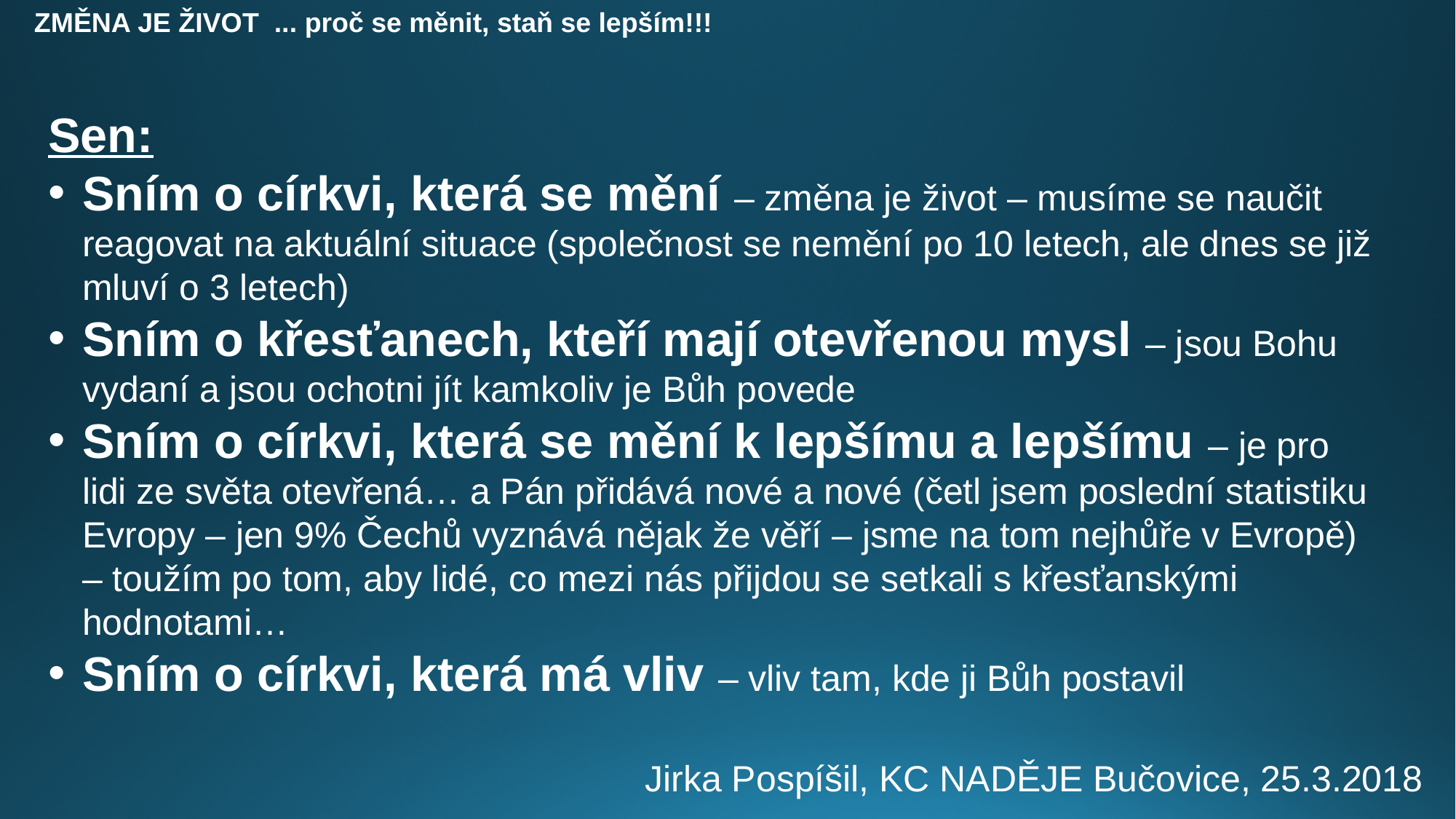

ZMĚNA JE ŽIVOT  ... proč se měnit, staň se lepším!!!
Sen:
Sním o církvi, která se mění – změna je život – musíme se naučit reagovat na aktuální situace (společnost se nemění po 10 letech, ale dnes se již mluví o 3 letech)
Sním o křesťanech, kteří mají otevřenou mysl – jsou Bohu vydaní a jsou ochotni jít kamkoliv je Bůh povede
Sním o církvi, která se mění k lepšímu a lepšímu – je pro lidi ze světa otevřená… a Pán přidává nové a nové (četl jsem poslední statistiku Evropy – jen 9% Čechů vyznává nějak že věří – jsme na tom nejhůře v Evropě) – toužím po tom, aby lidé, co mezi nás přijdou se setkali s křesťanskými hodnotami…
Sním o církvi, která má vliv – vliv tam, kde ji Bůh postavil
Jirka Pospíšil, KC NADĚJE Bučovice, 25.3.2018